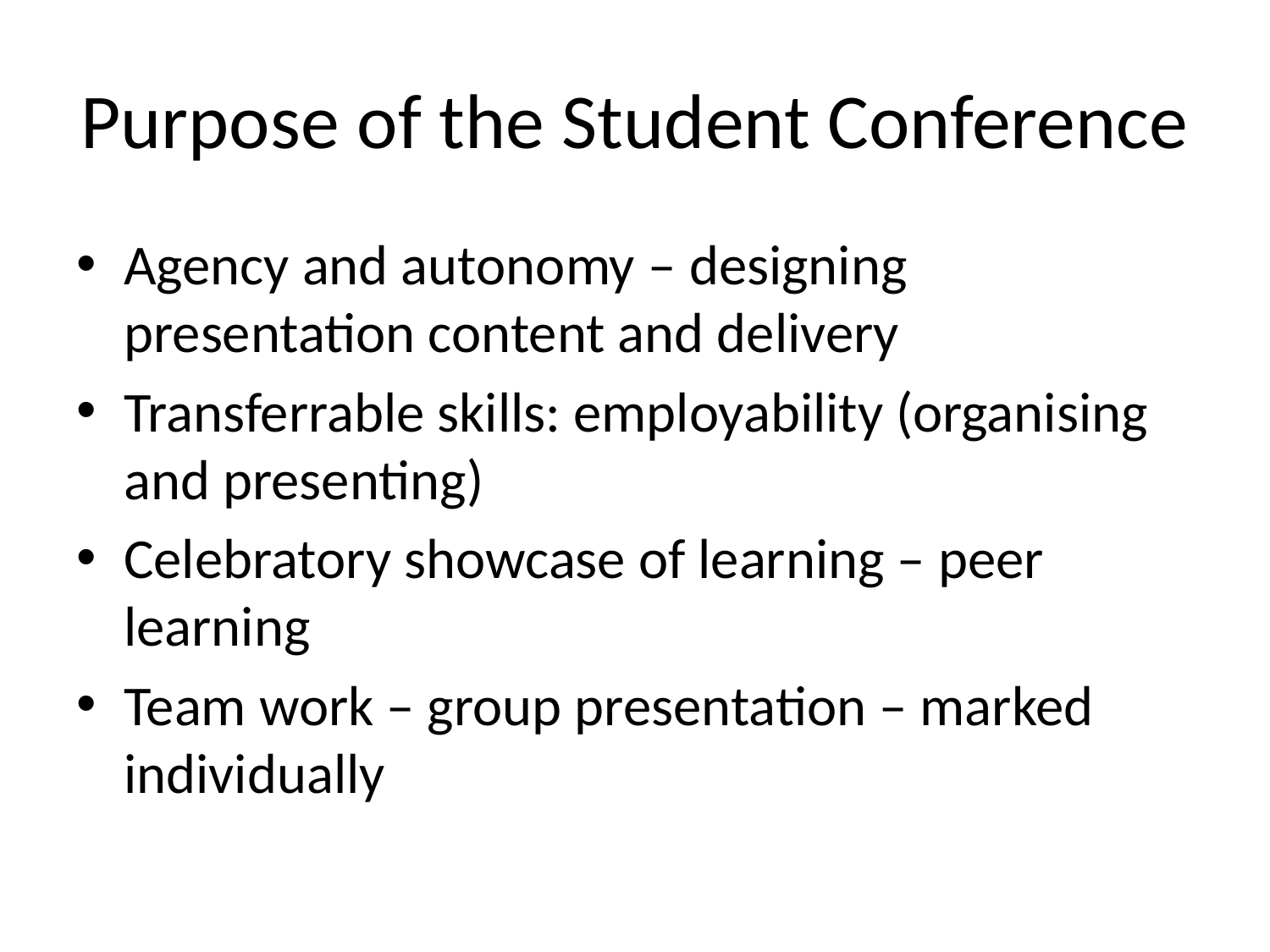

# Purpose of the Student Conference
Agency and autonomy – designing presentation content and delivery
Transferrable skills: employability (organising and presenting)
Celebratory showcase of learning – peer learning
Team work – group presentation – marked individually